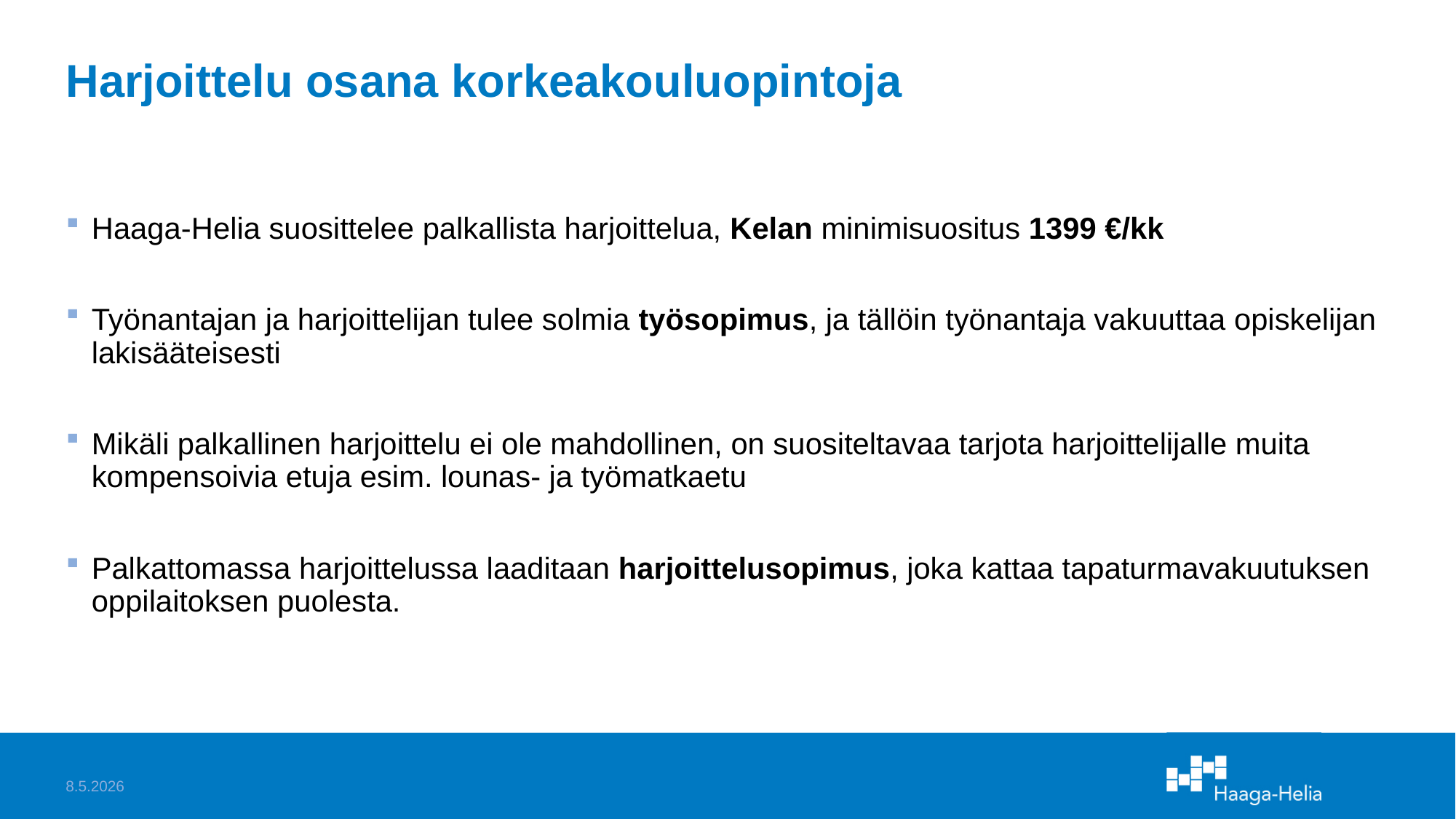

# Harjoittelu osana korkeakouluopintoja
Haaga-Helia suosittelee palkallista harjoittelua, Kelan minimisuositus 1399 €/kk

Työnantajan ja harjoittelijan tulee solmia työsopimus, ja tällöin työnantaja vakuuttaa opiskelijan lakisääteisesti

Mikäli palkallinen harjoittelu ei ole mahdollinen, on suositeltavaa tarjota harjoittelijalle muita kompensoivia etuja esim. lounas- ja työmatkaetu

Palkattomassa harjoittelussa laaditaan harjoittelusopimus, joka kattaa tapaturmavakuutuksen oppilaitoksen puolesta.

8.5.2026